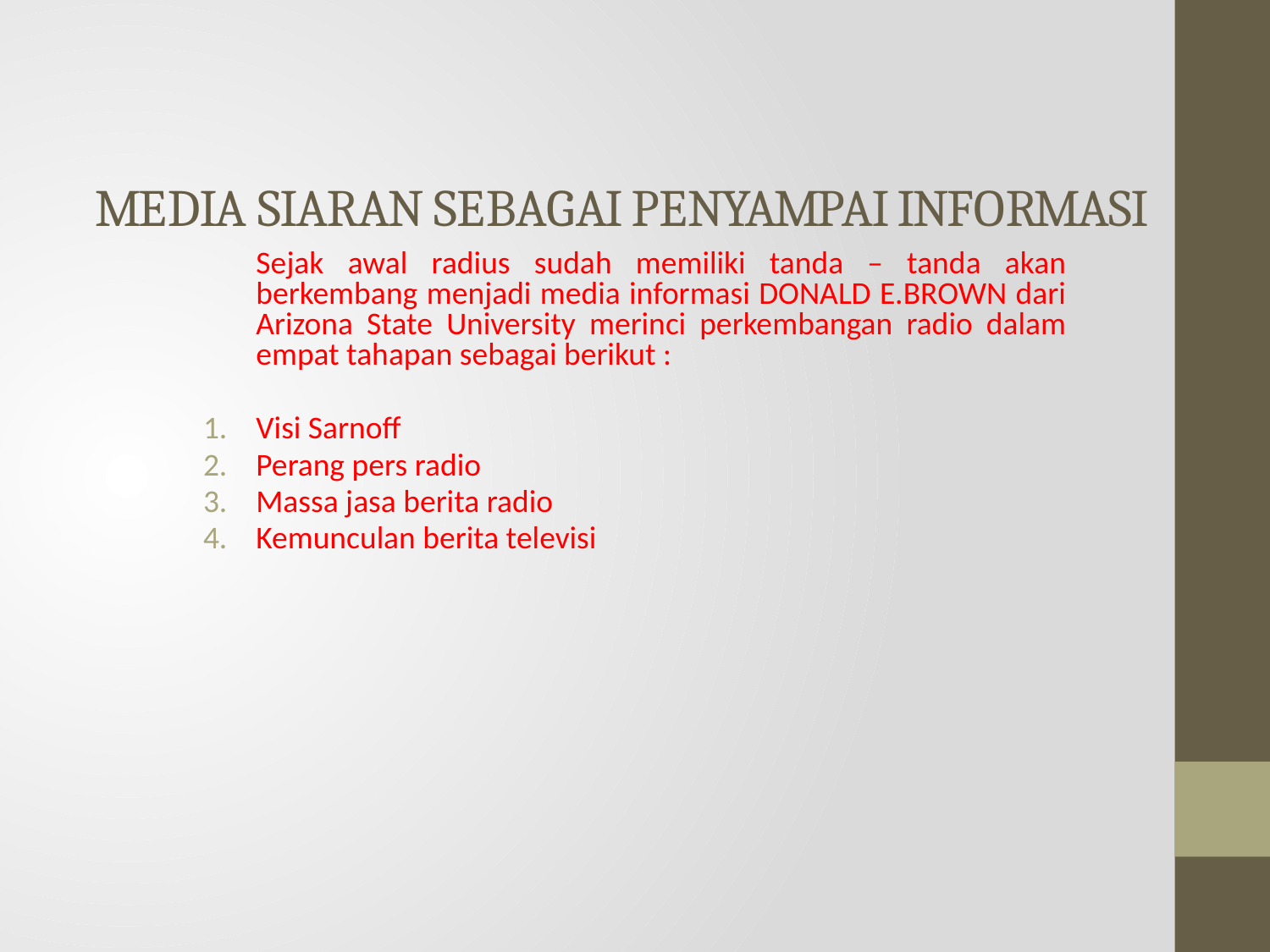

# MEDIA SIARAN SEBAGAI PENYAMPAI INFORMASI
	Sejak awal radius sudah memiliki tanda – tanda akan berkembang menjadi media informasi DONALD E.BROWN dari Arizona State University merinci perkembangan radio dalam empat tahapan sebagai berikut :

Visi Sarnoff
Perang pers radio
Massa jasa berita radio
Kemunculan berita televisi